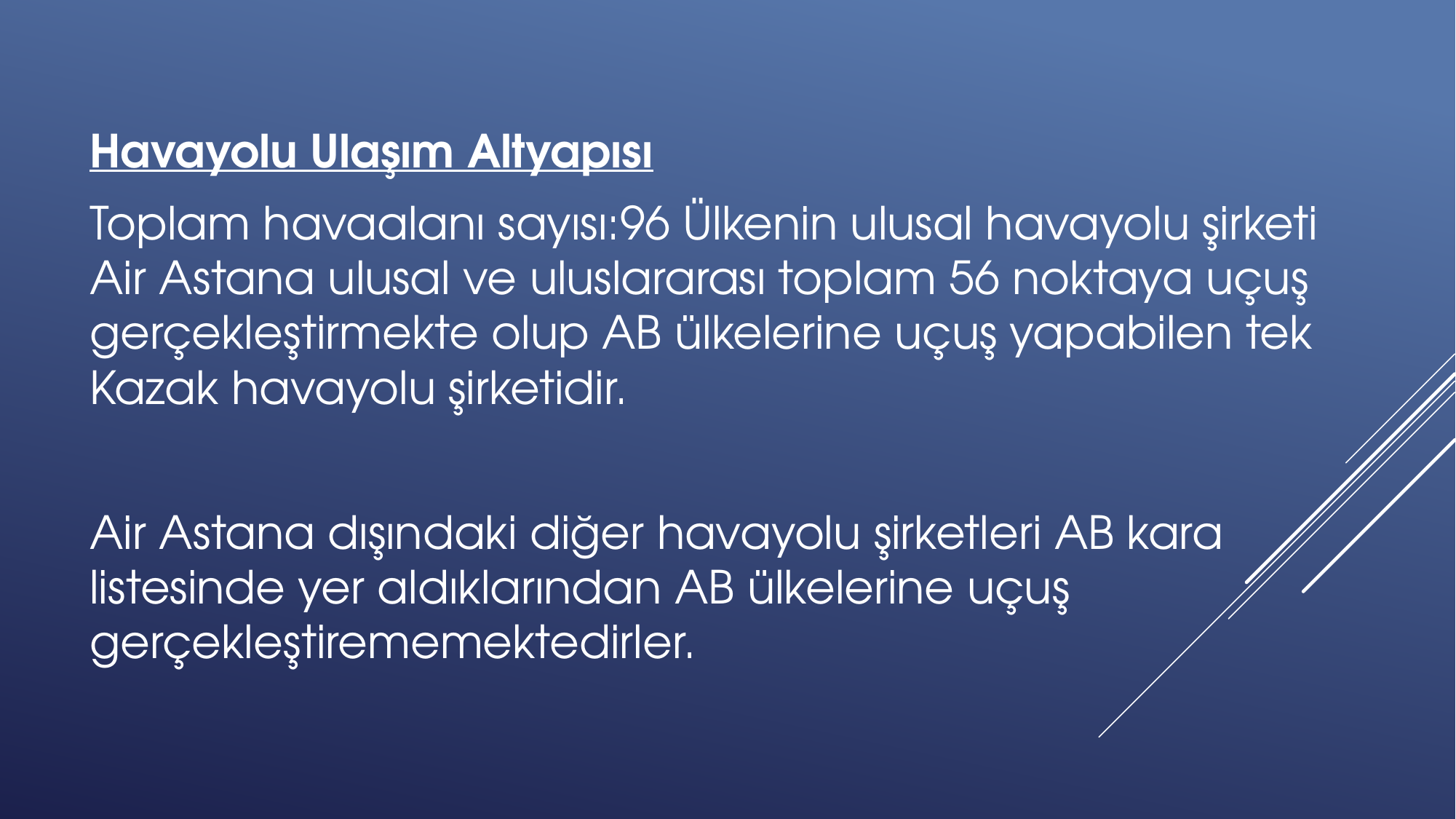

Havayolu Ulaşım Altyapısı
Toplam havaalanı sayısı:96 Ülkenin ulusal havayolu şirketi Air Astana ulusal ve uluslararası toplam 56 noktaya uçuş gerçekleştirmekte olup AB ülkelerine uçuş yapabilen tek Kazak havayolu şirketidir.

Air Astana dışındaki diğer havayolu şirketleri AB kara listesinde yer aldıklarından AB ülkelerine uçuş gerçekleştirememektedirler.